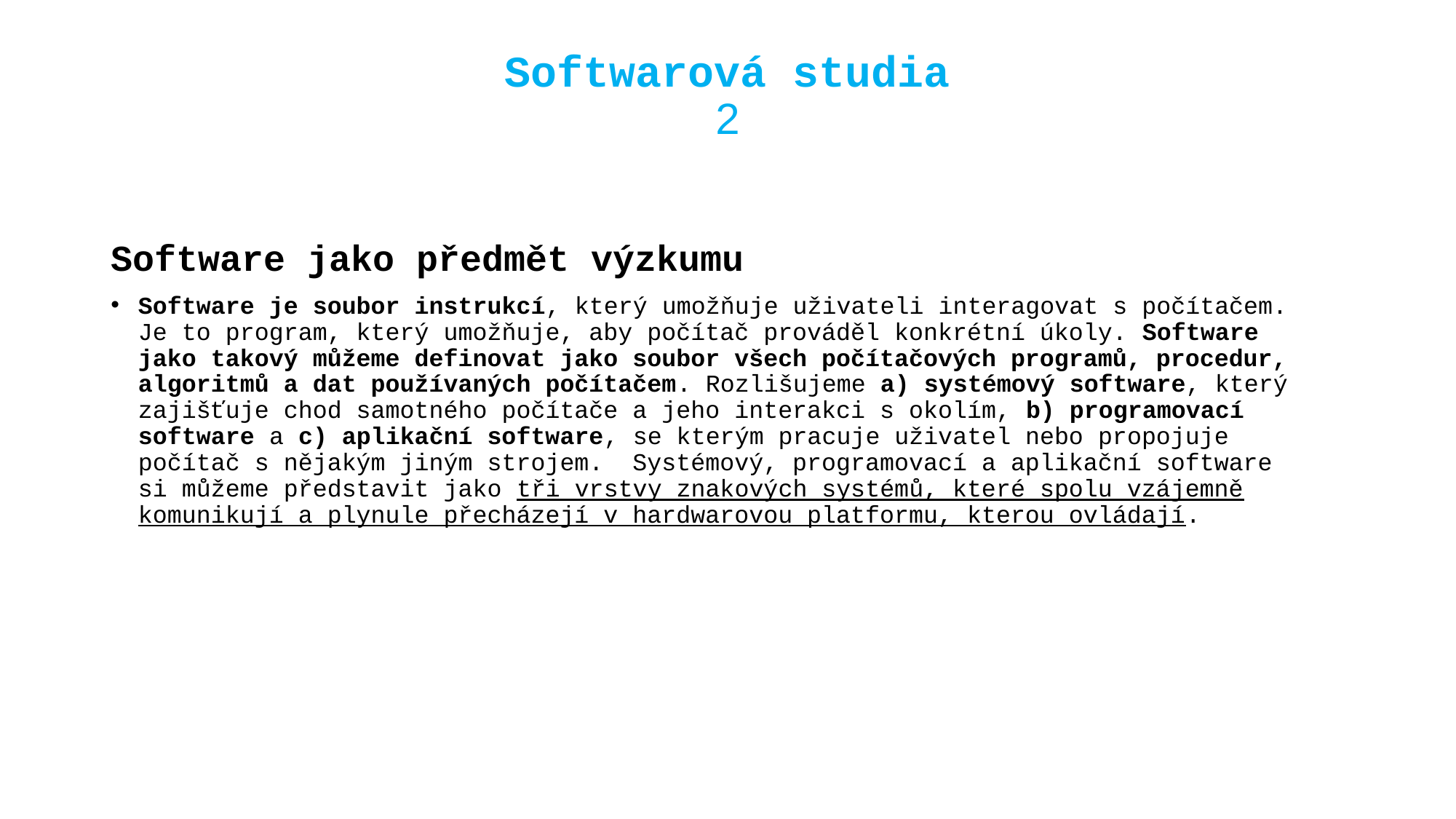

# Softwarová studia 2
Software jako předmět výzkumu
Software je soubor instrukcí, který umožňuje uživateli interagovat s počítačem. Je to program, který umožňuje, aby počítač prováděl konkrétní úkoly. Software jako takový můžeme definovat jako soubor všech počítačových programů, procedur, algoritmů a dat používaných počítačem. Rozlišujeme a) systémový software, který zajišťuje chod samotného počítače a jeho interakci s okolím, b) programovací software a c) aplikační software, se kterým pracuje uživatel nebo propojuje počítač s nějakým jiným strojem.  Systémový, programovací a aplikační software si můžeme představit jako tři vrstvy znakových systémů, které spolu vzájemně komunikují a plynule přecházejí v hardwarovou platformu, kterou ovládají.